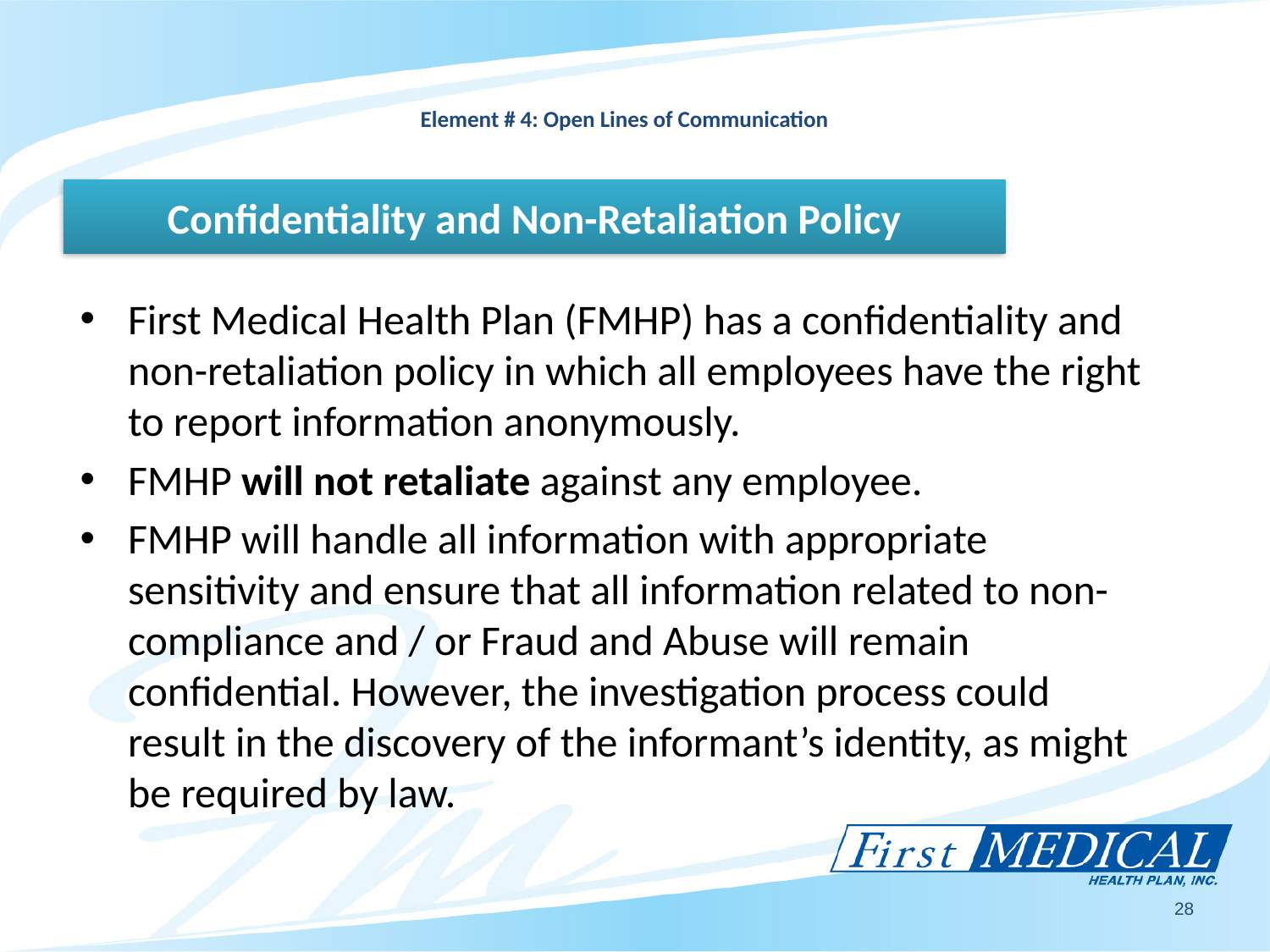

# Element # 4: Open Lines of Communication
Confidentiality and Non-Retaliation Policy
First Medical Health Plan (FMHP) has a confidentiality and non-retaliation policy in which all employees have the right to report information anonymously.
FMHP will not retaliate against any employee.
FMHP will handle all information with appropriate sensitivity and ensure that all information related to non-compliance and / or Fraud and Abuse will remain confidential. However, the investigation process could result in the discovery of the informant’s identity, as might be required by law.
28